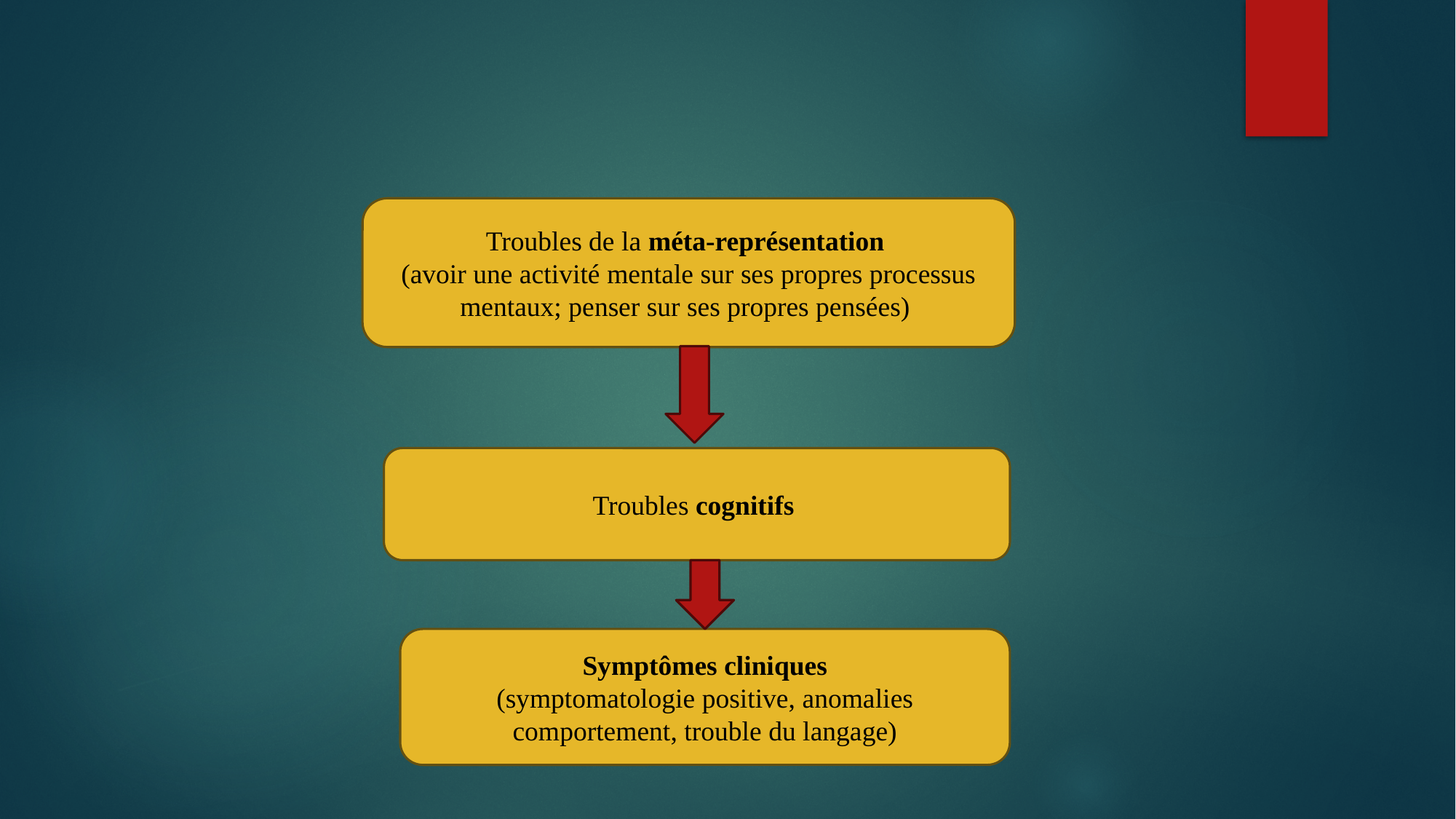

#
Troubles de la méta-représentation
(avoir une activité mentale sur ses propres processus mentaux; penser sur ses propres pensées)

Troubles cognitifs

Symptômes cliniques
(symptomatologie positive, anomalies comportement, trouble du langage)